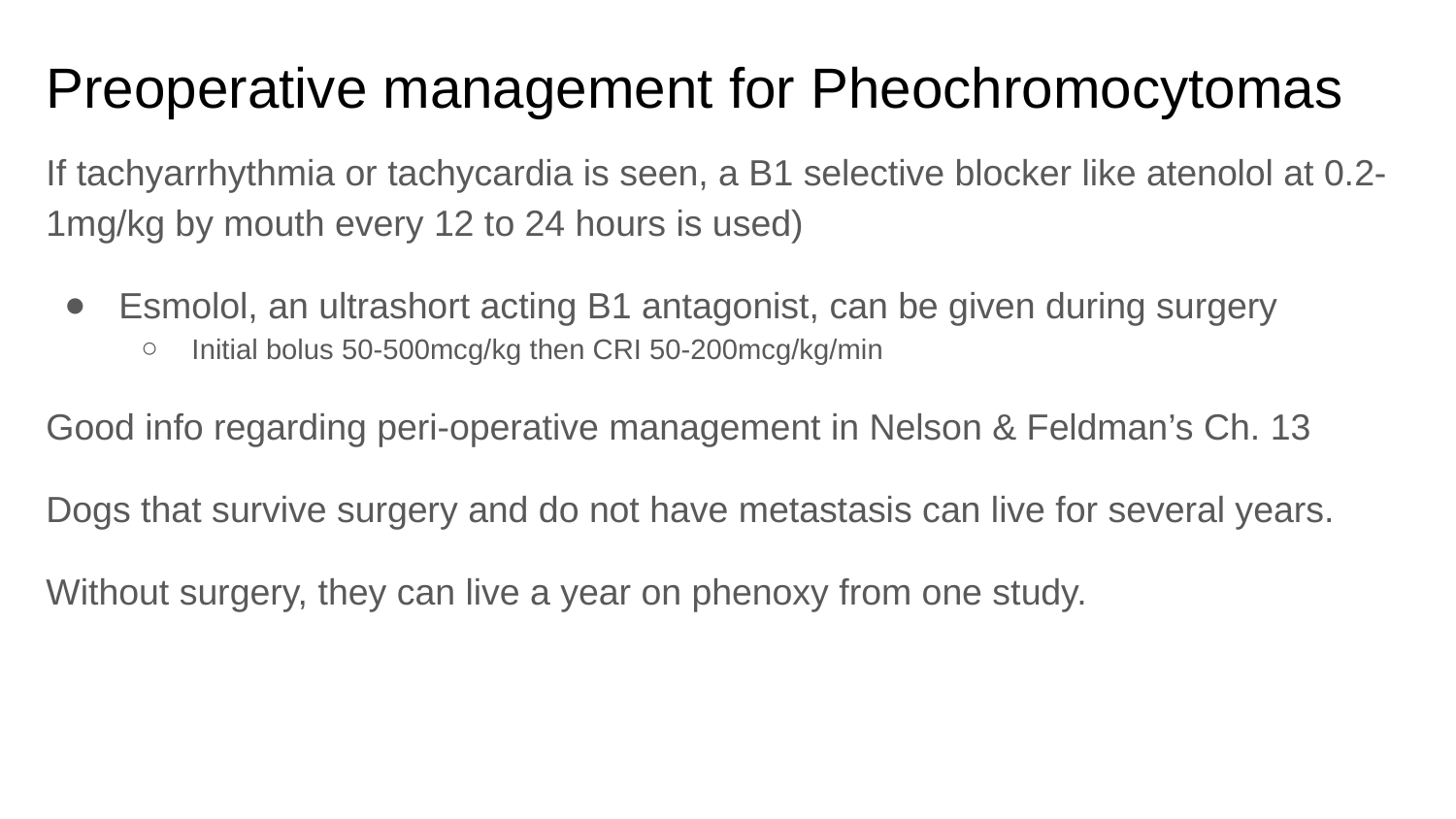

# Preoperative management for Pheochromocytomas
If tachyarrhythmia or tachycardia is seen, a B1 selective blocker like atenolol at 0.2-1mg/kg by mouth every 12 to 24 hours is used)
Esmolol, an ultrashort acting B1 antagonist, can be given during surgery
Initial bolus 50-500mcg/kg then CRI 50-200mcg/kg/min
Good info regarding peri-operative management in Nelson & Feldman’s Ch. 13
Dogs that survive surgery and do not have metastasis can live for several years.
Without surgery, they can live a year on phenoxy from one study.